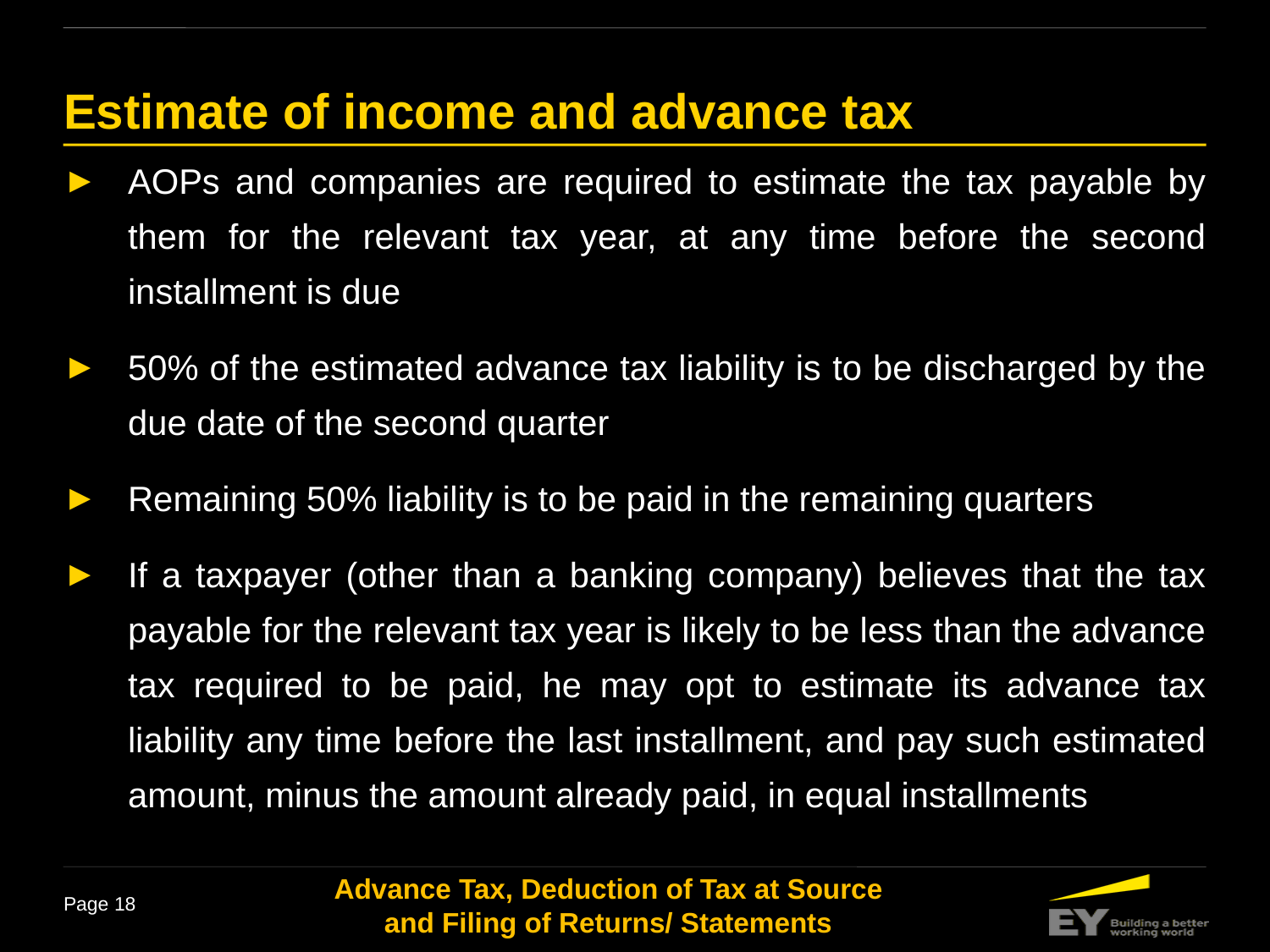

# Estimate of income and advance tax
AOPs and companies are required to estimate the tax payable by them for the relevant tax year, at any time before the second installment is due
50% of the estimated advance tax liability is to be discharged by the due date of the second quarter
Remaining 50% liability is to be paid in the remaining quarters
If a taxpayer (other than a banking company) believes that the tax payable for the relevant tax year is likely to be less than the advance tax required to be paid, he may opt to estimate its advance tax liability any time before the last installment, and pay such estimated amount, minus the amount already paid, in equal installments